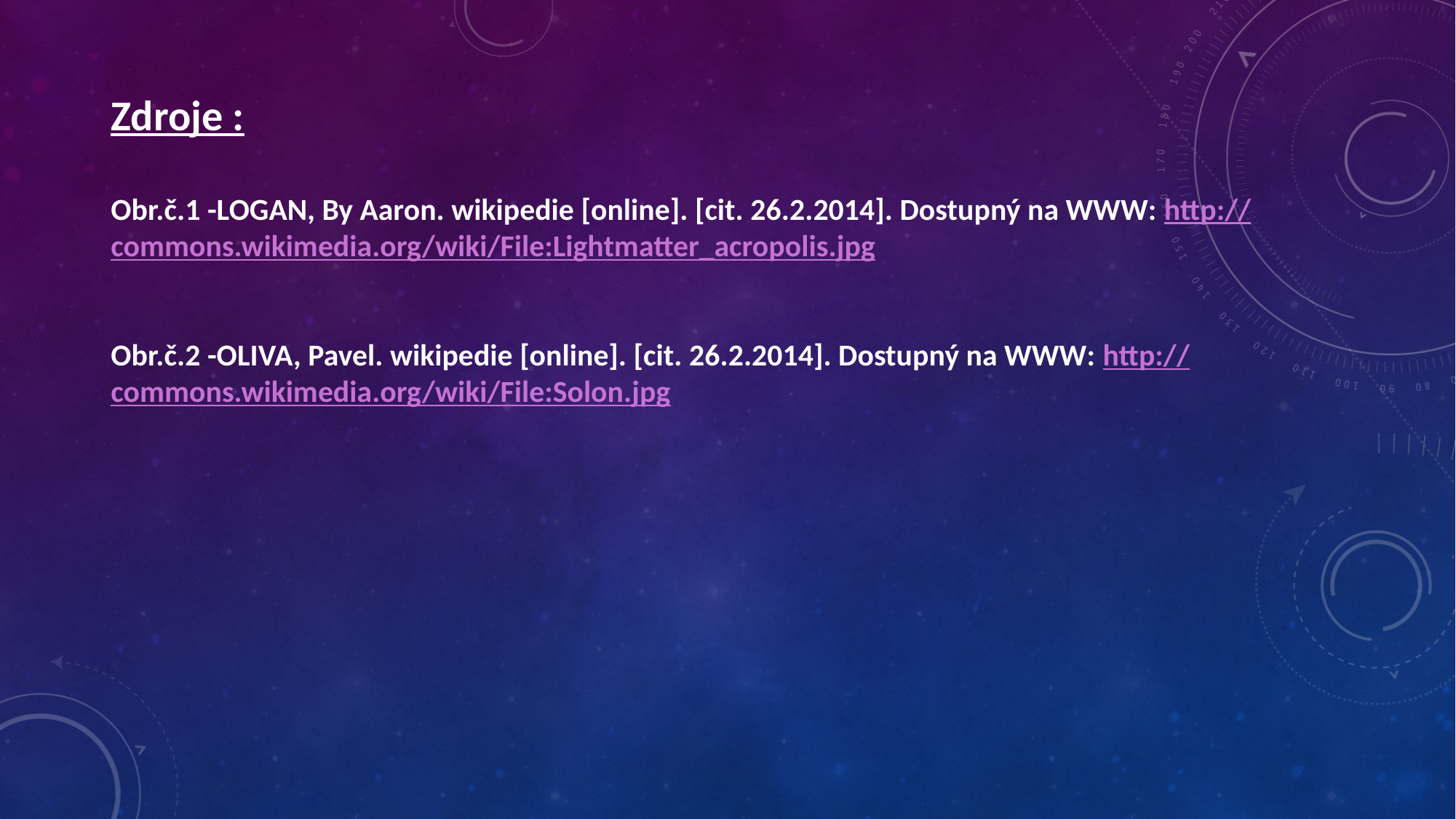

Zdroje :

Obr.č.1 -LOGAN, By Aaron. wikipedie [online]. [cit. 26.2.2014]. Dostupný na WWW: http://commons.wikimedia.org/wiki/File:Lightmatter_acropolis.jpg

Obr.č.2 -OLIVA, Pavel. wikipedie [online]. [cit. 26.2.2014]. Dostupný na WWW: http://commons.wikimedia.org/wiki/File:Solon.jpg